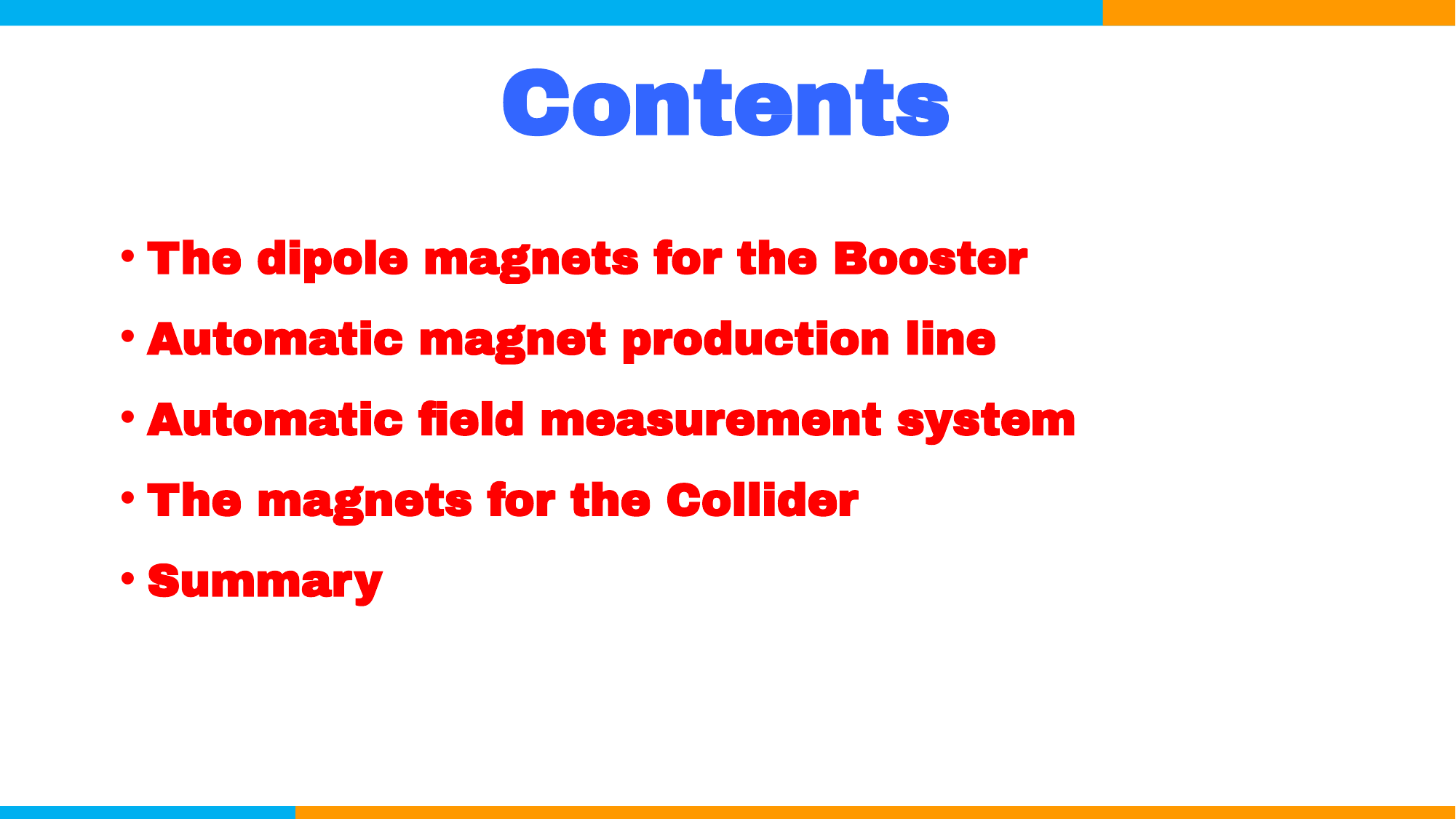

# Contents
The dipole magnets for the Booster
Automatic magnet production line
Automatic field measurement system
The magnets for the Collider
Summary